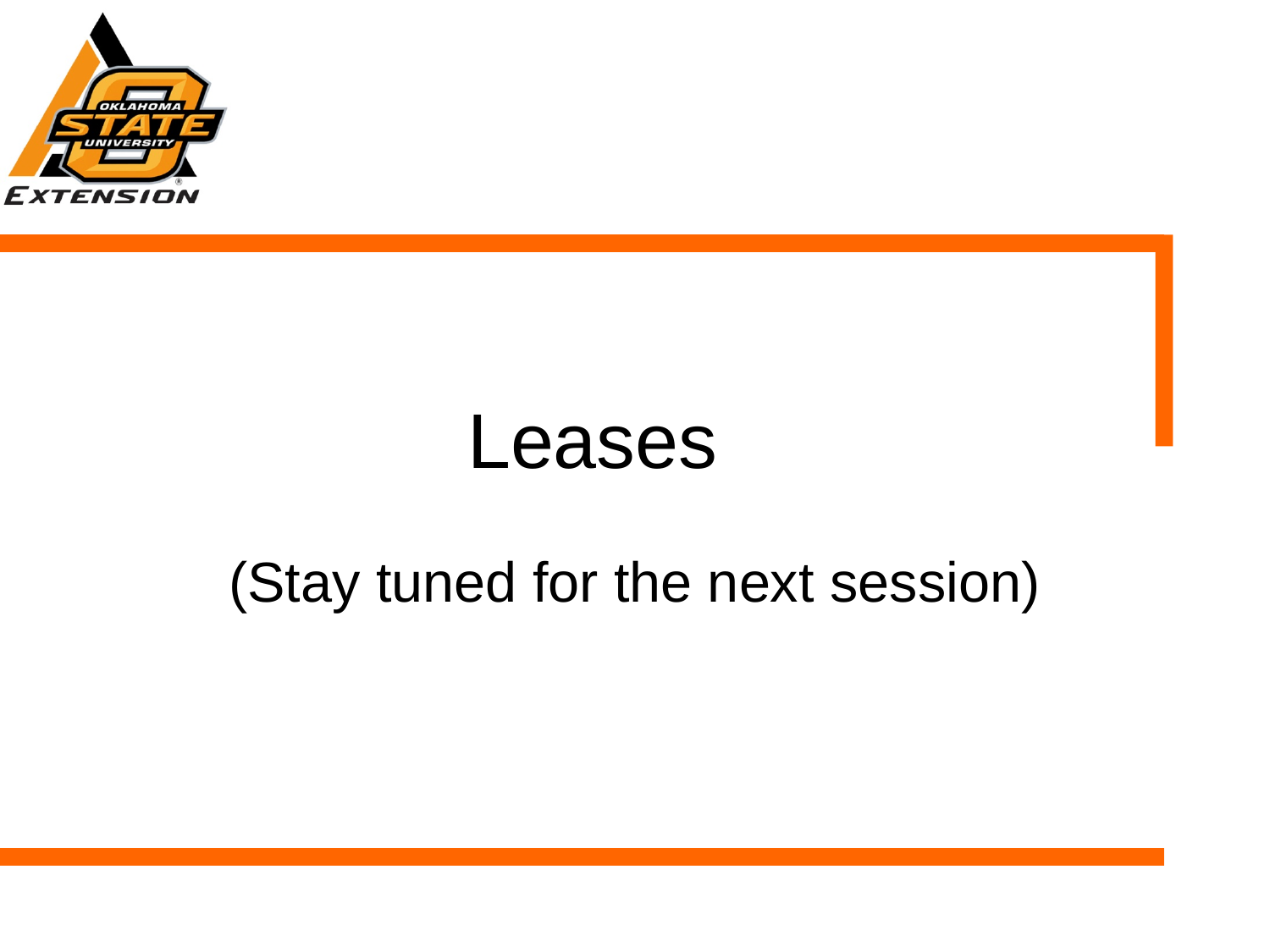

# Leases
(Stay tuned for the next session)